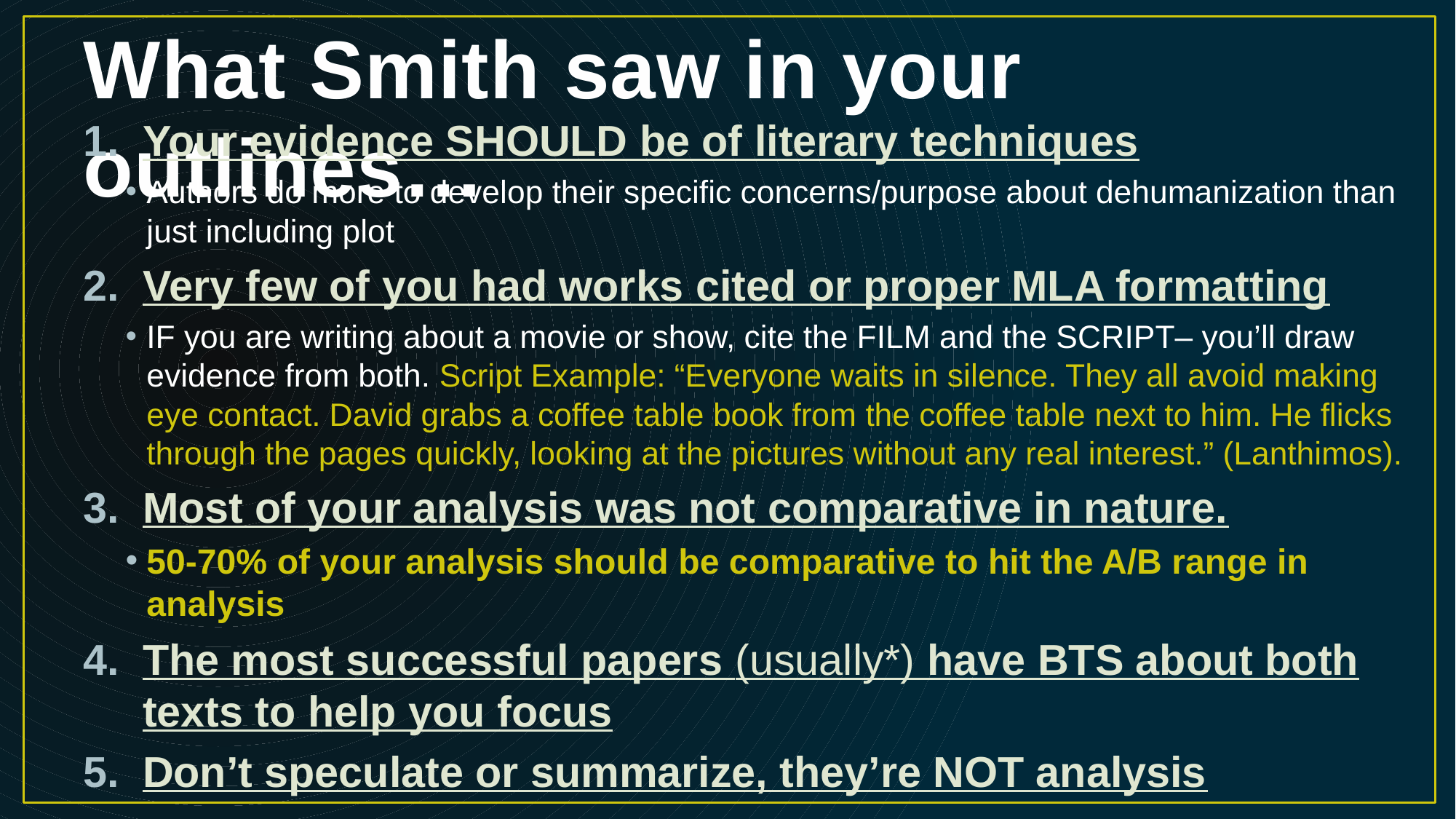

# What Smith saw in your outlines…
Your evidence SHOULD be of literary techniques
Authors do more to develop their specific concerns/purpose about dehumanization than just including plot
Very few of you had works cited or proper MLA formatting
IF you are writing about a movie or show, cite the FILM and the SCRIPT– you’ll draw evidence from both. Script Example: “Everyone waits in silence. They all avoid making eye contact. David grabs a coffee table book from the coffee table next to him. He flicks through the pages quickly, looking at the pictures without any real interest.” (Lanthimos).
Most of your analysis was not comparative in nature.
50-70% of your analysis should be comparative to hit the A/B range in analysis
The most successful papers (usually*) have BTS about both texts to help you focus
Don’t speculate or summarize, they’re NOT analysis